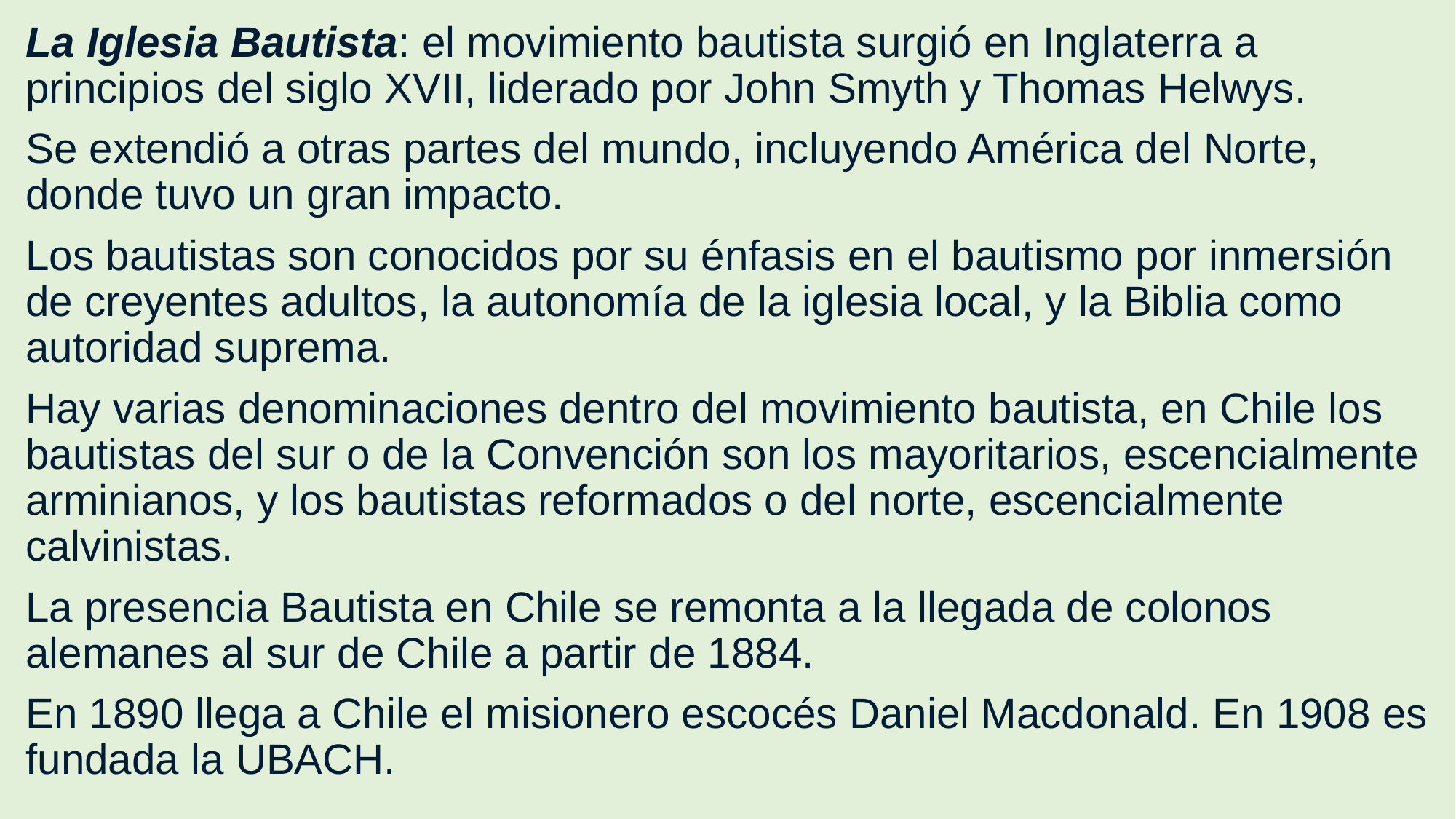

La Iglesia Bautista: el movimiento bautista surgió en Inglaterra a principios del siglo XVII, liderado por John Smyth y Thomas Helwys.
Se extendió a otras partes del mundo, incluyendo América del Norte, donde tuvo un gran impacto.
Los bautistas son conocidos por su énfasis en el bautismo por inmersión de creyentes adultos, la autonomía de la iglesia local, y la Biblia como autoridad suprema.
Hay varias denominaciones dentro del movimiento bautista, en Chile los bautistas del sur o de la Convención son los mayoritarios, escencialmente arminianos, y los bautistas reformados o del norte, escencialmente calvinistas.
La presencia Bautista en Chile se remonta a la llegada de colonos alemanes al sur de Chile a partir de 1884.
En 1890 llega a Chile el misionero escocés Daniel Macdonald. En 1908 es fundada la UBACH.